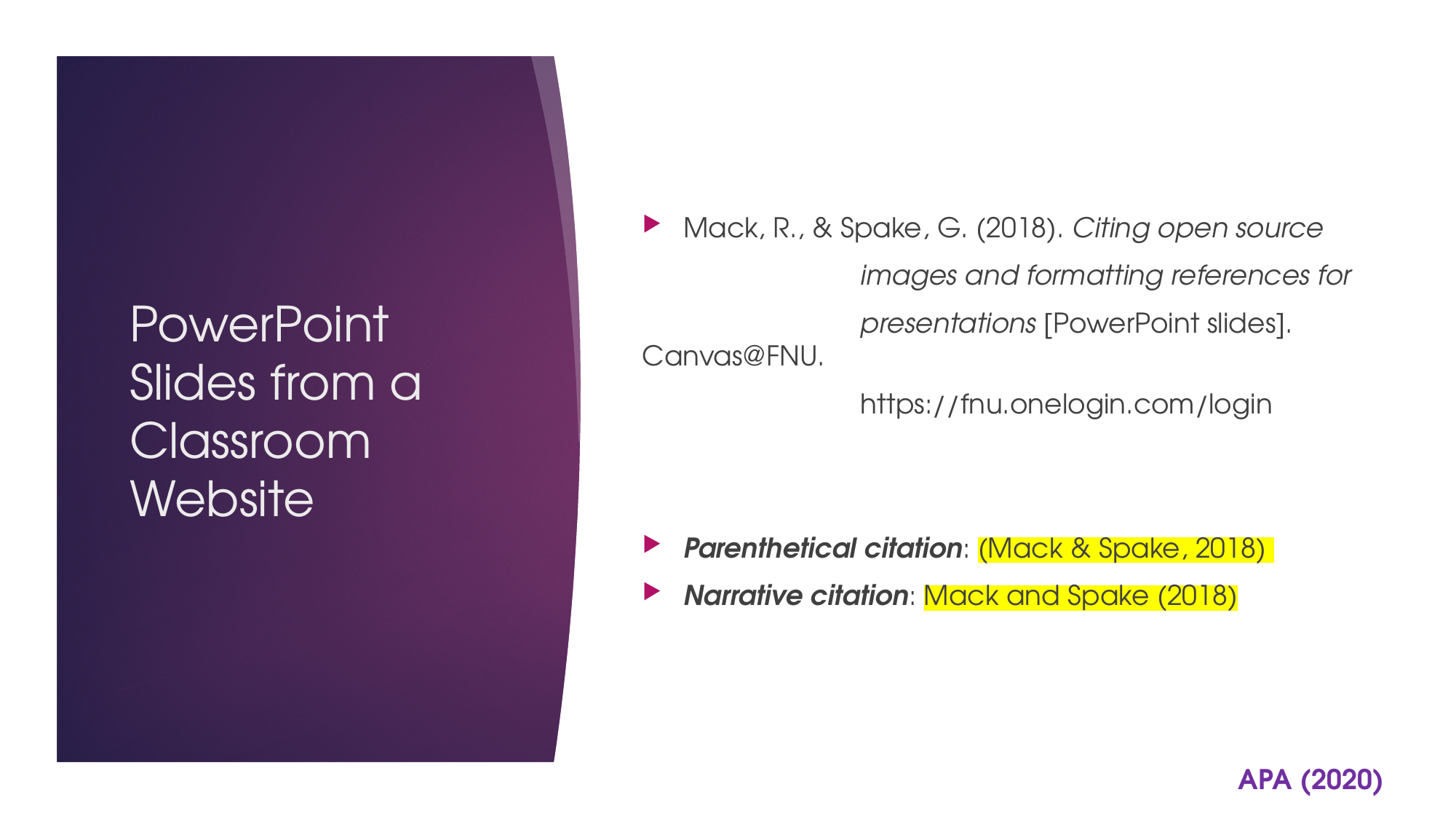

Mack, R., & Spake, G. (2018). Citing open source
		images and formatting references for
		presentations [PowerPoint slides]. Canvas@FNU.
		https://fnu.onelogin.com/login

Parenthetical citation: (Mack & Spake, 2018)
Narrative citation: Mack and Spake (2018)

# PowerPoint Slides from a Classroom Website

APA (2020)